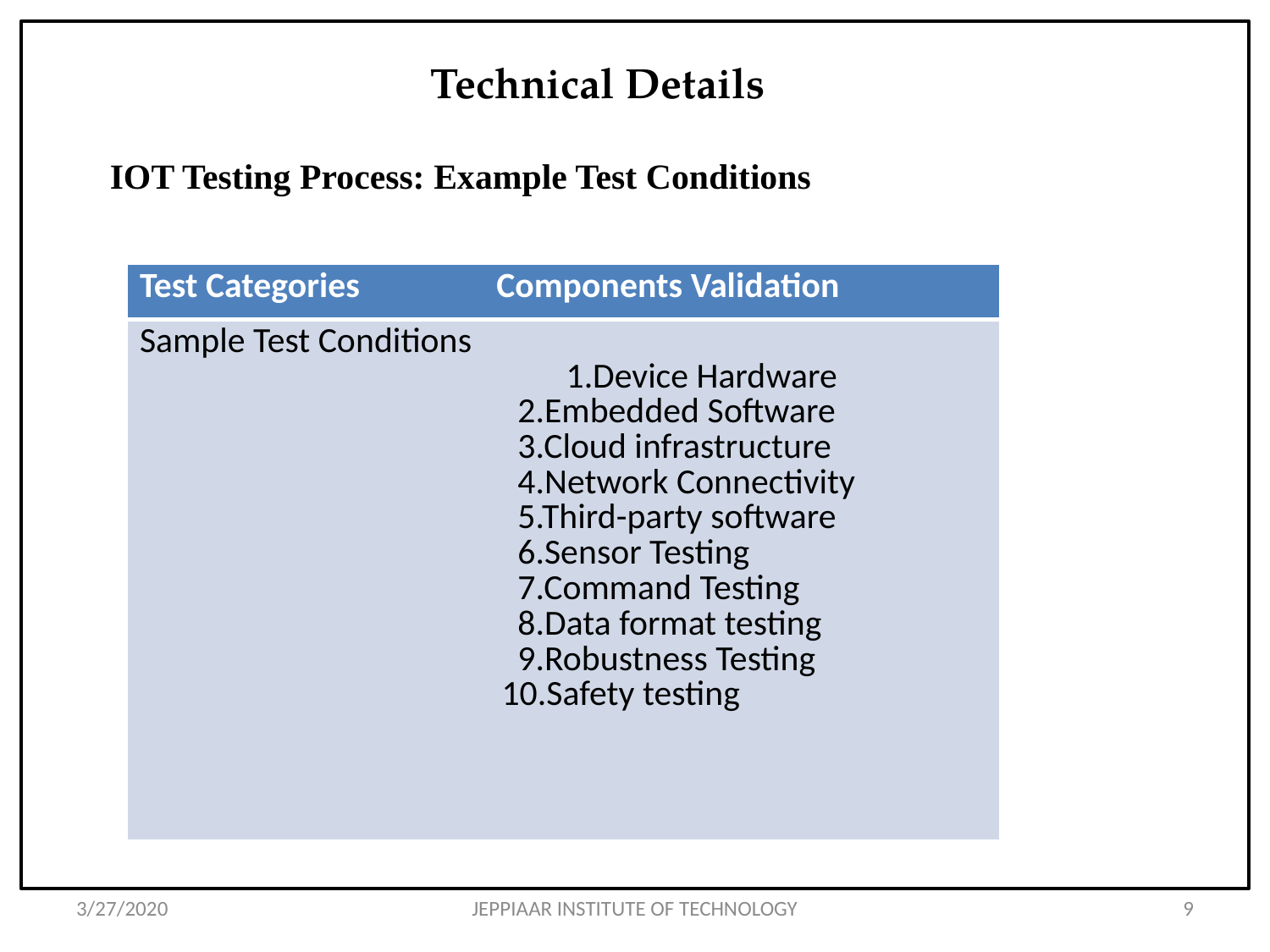

# Technical Details
IOT Testing Process: Example Test Conditions

| Test Categories Components Validation |
| --- |
| Sample Test Conditions 1.Device Hardware 2.Embedded Software 3.Cloud infrastructure 4.Network Connectivity 5.Third-party software 6.Sensor Testing 7.Command Testing 8.Data format testing 9.Robustness Testing 10.Safety testing |
3/27/2020
JEPPIAAR INSTITUTE OF TECHNOLOGY
9